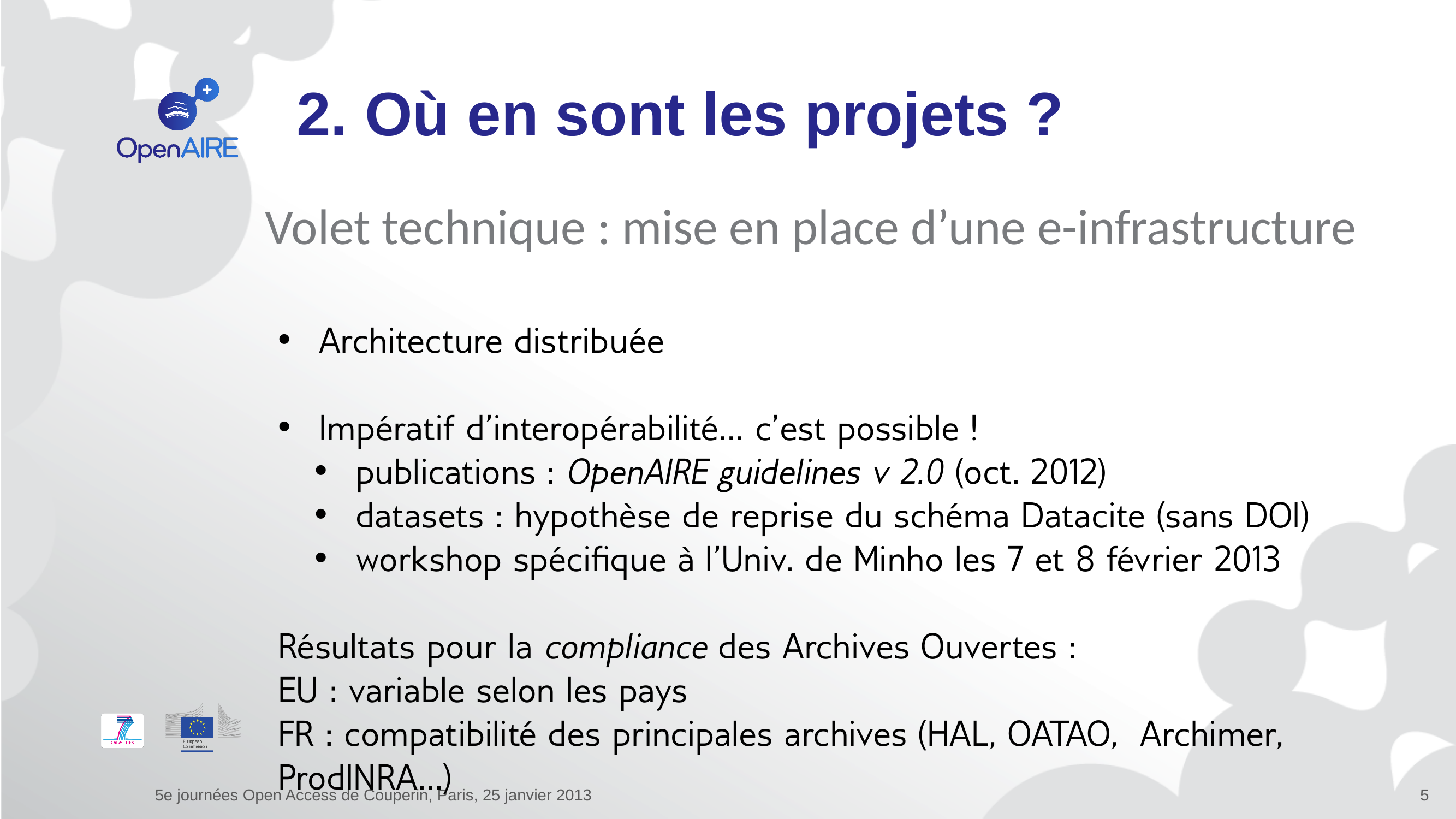

# 2. Où en sont les projets ?
Volet technique : mise en place d’une e-infrastructure
Architecture distribuée

Impératif d’interopérabilité… c’est possible !
publications : OpenAIRE guidelines v 2.0 (oct. 2012)
datasets : hypothèse de reprise du schéma Datacite (sans DOI)
workshop spécifique à l’Univ. de Minho les 7 et 8 février 2013

Résultats pour la compliance des Archives Ouvertes :
EU : variable selon les pays
FR : compatibilité des principales archives (HAL, OATAO,  Archimer, ProdINRA…)

5e journées Open Access de Couperin, Paris, 25 janvier 2013
5